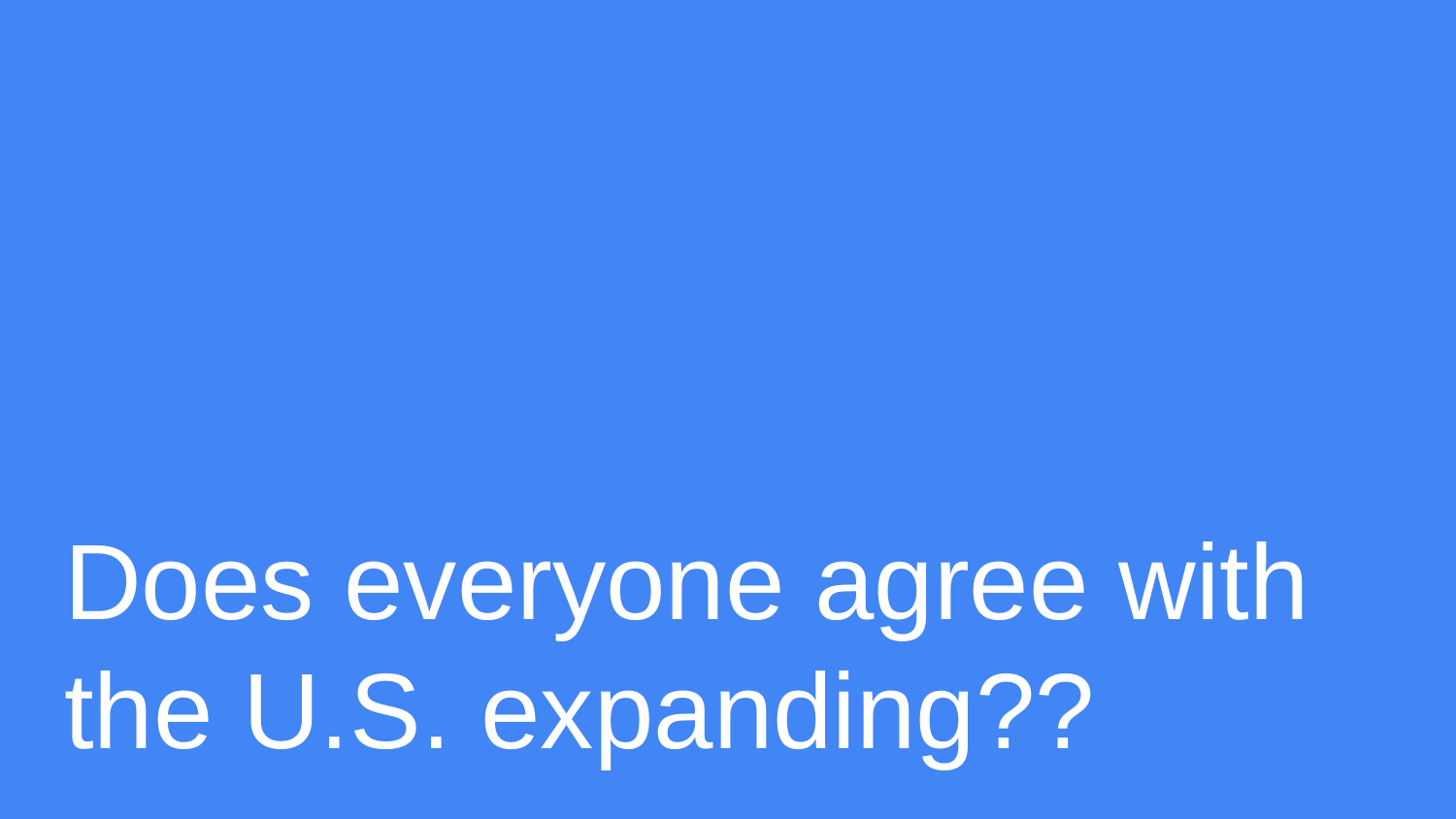

# Does everyone agree with the U.S. expanding??